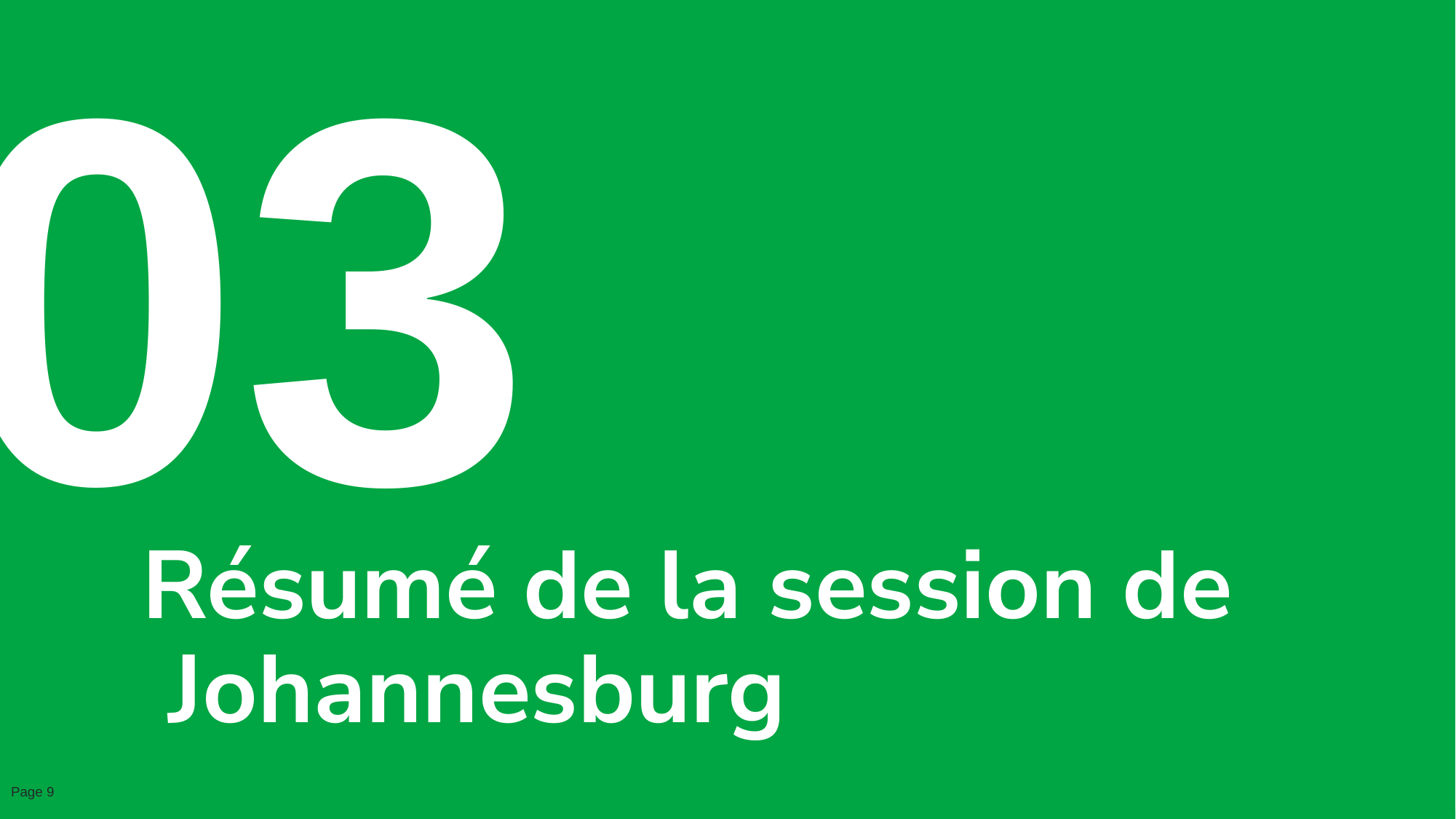

03
Résumé de la session de Johannesburg
Page 9